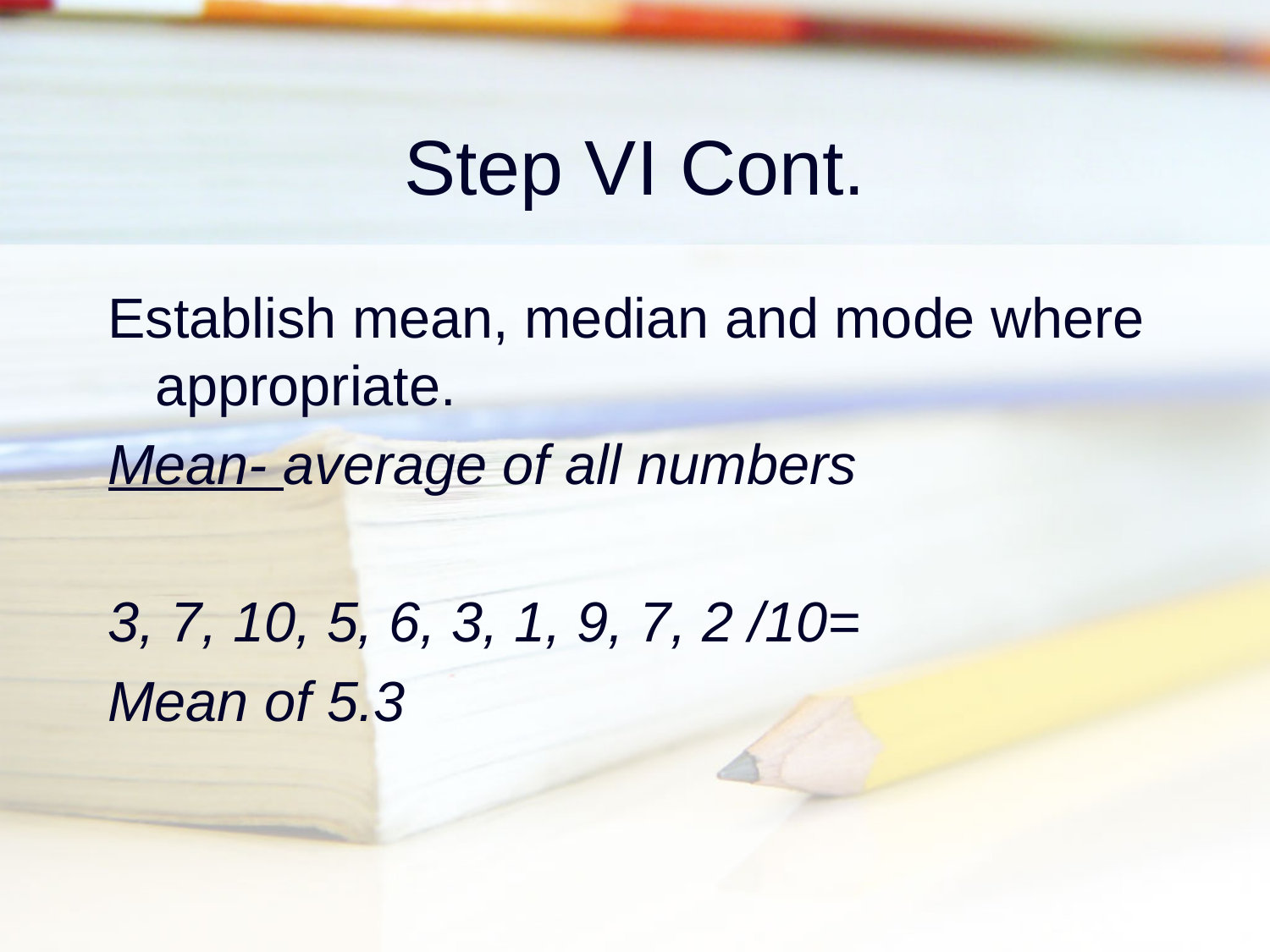

# Step VI Cont.
Establish mean, median and mode where appropriate.
Mean- average of all numbers

3, 7, 10, 5, 6, 3, 1, 9, 7, 2 /10=
Mean of 5.3